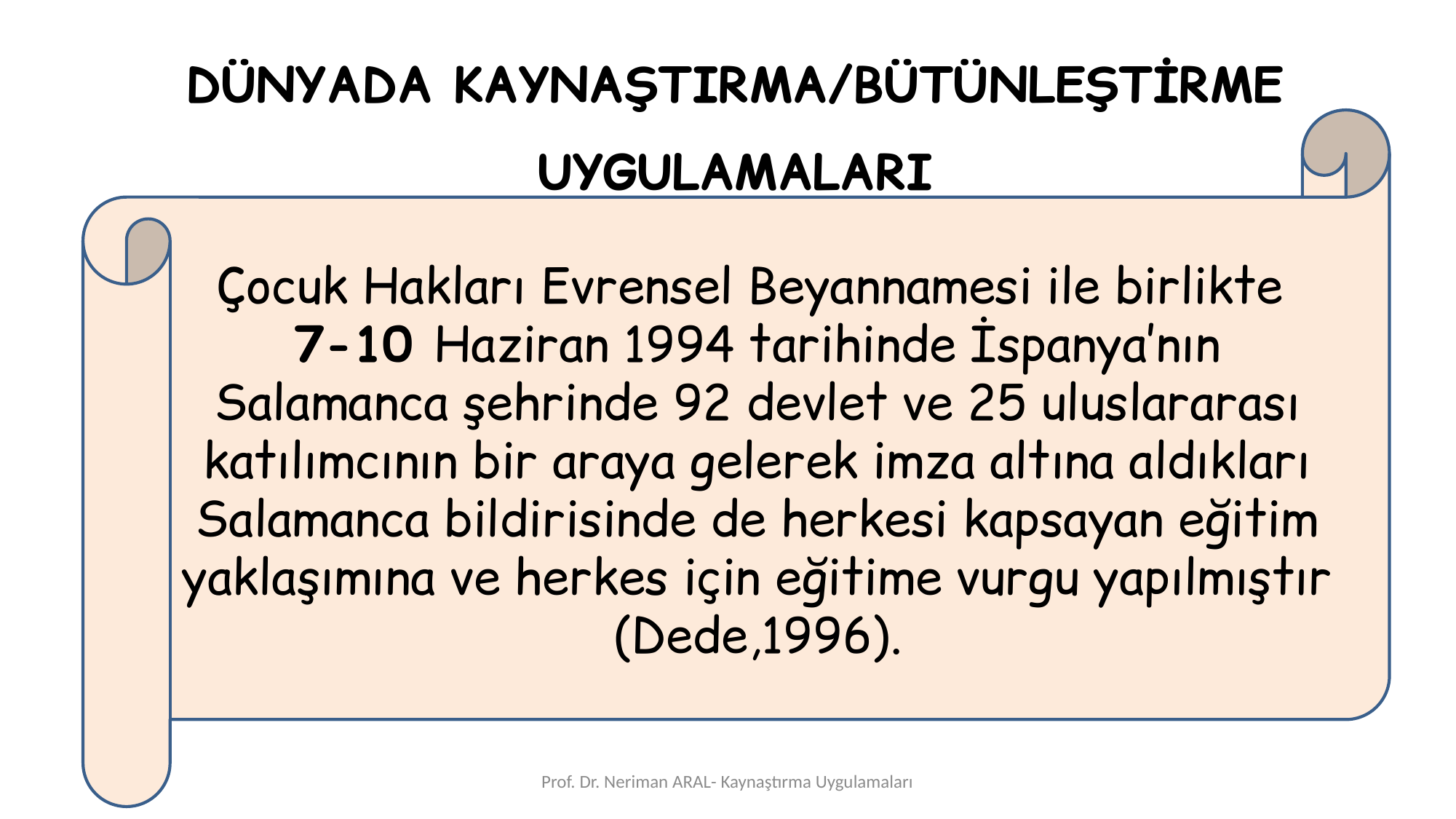

DÜNYADA KAYNAŞTIRMA/BÜTÜNLEŞTİRME UYGULAMALARI
Çocuk Hakları Evrensel Beyannamesi ile birlikte  7-10 Haziran 1994 tarihinde İspanya’nın Salamanca şehrinde 92 devlet ve 25 uluslararası katılımcının bir araya gelerek imza altına aldıkları Salamanca bildirisinde de herkesi kapsayan eğitim yaklaşımına ve herkes için eğitime vurgu yapılmıştır (Dede,1996).
Prof. Dr. Neriman ARAL- Kaynaştırma Uygulamaları